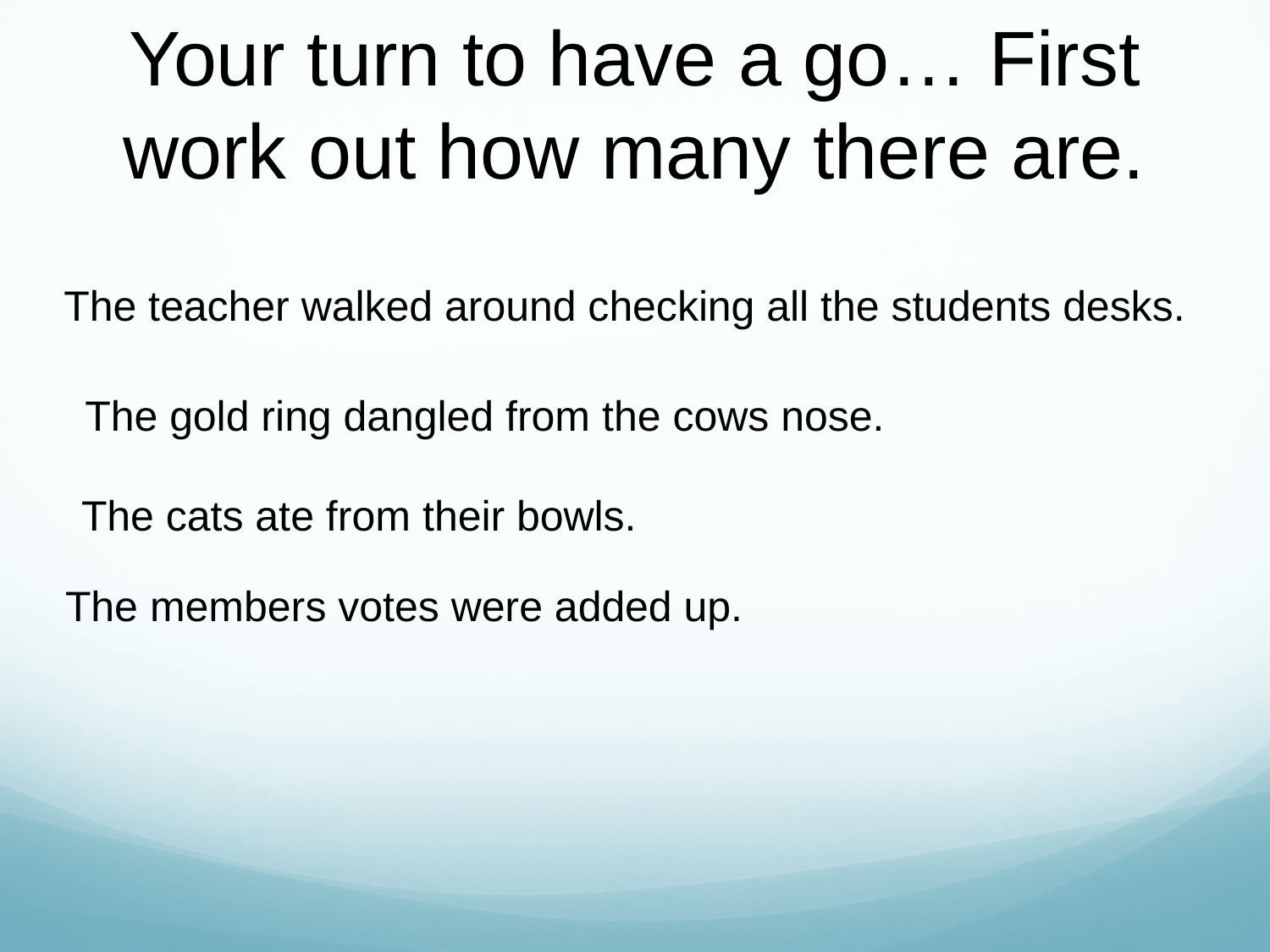

# Your turn to have a go… First work out how many there are.
The teacher walked around checking all the students desks.
The gold ring dangled from the cows nose.
The cats ate from their bowls.
The members votes were added up.